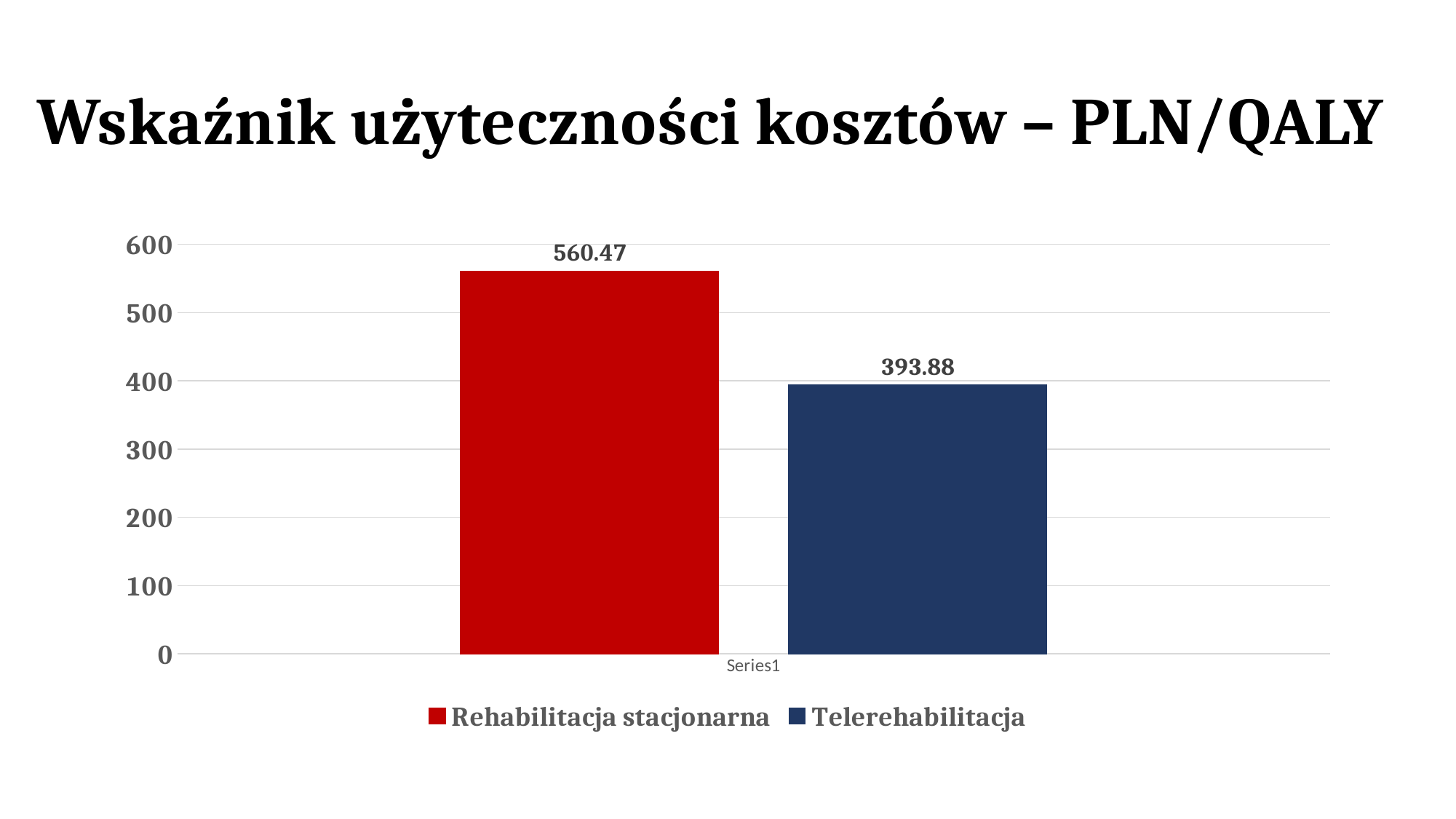

# Wskaźnik użyteczności kosztów – PLN/QALY

### Chart

| Category | Rehabilitacja stacjonarna | Telerehabilitacja |
|---|---|---|
|  | 560.47 | 393.88 |